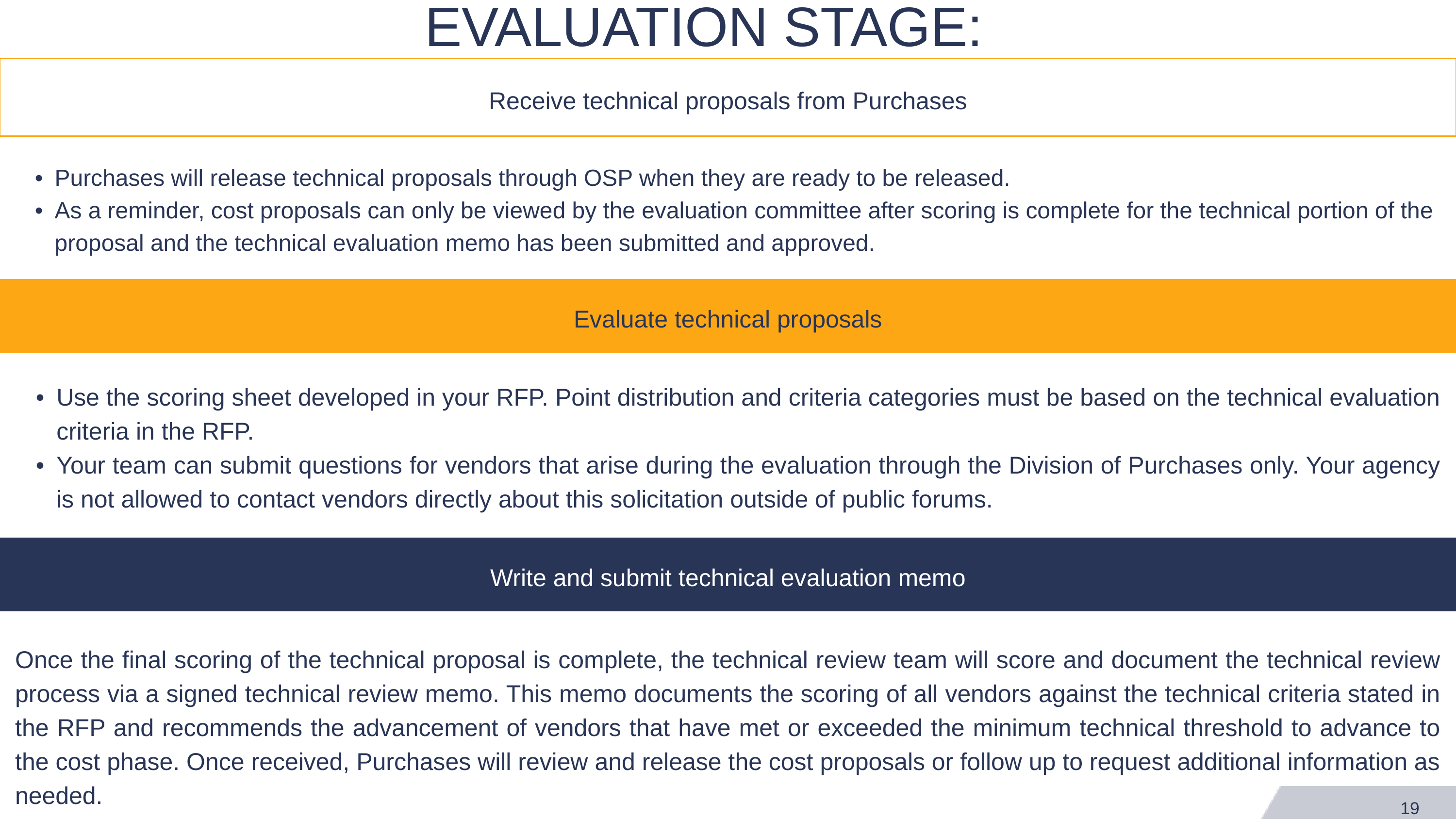

EVALUATION STAGE:
| Receive technical proposals from Purchases |
| --- |
| Purchases will release technical proposals through OSP when they are ready to be released. As a reminder, cost proposals can only be viewed by the evaluation committee after scoring is complete for the technical portion of the proposal and the technical evaluation memo has been submitted and approved. |
| Evaluate technical proposals |
| Use the scoring sheet developed in your RFP. Point distribution and criteria categories must be based on the technical evaluation criteria in the RFP. Your team can submit questions for vendors that arise during the evaluation through the Division of Purchases only. Your agency is not allowed to contact vendors directly about this solicitation outside of public forums. |
| Write and submit technical evaluation memo |
| Once the final scoring of the technical proposal is complete, the technical review team will score and document the technical review process via a signed technical review memo. This memo documents the scoring of all vendors against the technical criteria stated in the RFP and recommends the advancement of vendors that have met or exceeded the minimum technical threshold to advance to the cost phase. Once received, Purchases will review and release the cost proposals or follow up to request additional information as needed. |

19
13